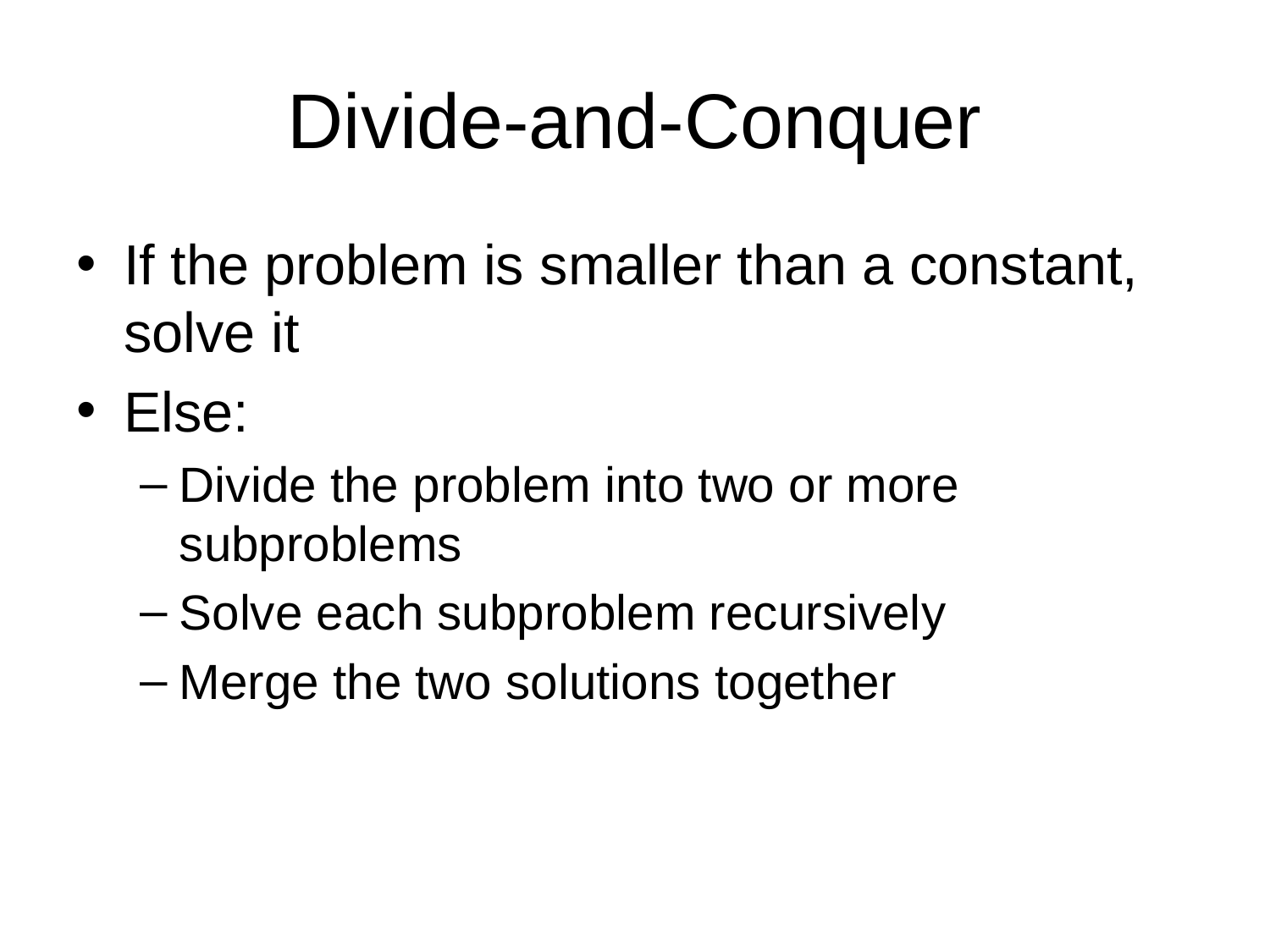

# Divide-and-Conquer
If the problem is smaller than a constant, solve it
Else:
Divide the problem into two or more subproblems
Solve each subproblem recursively
Merge the two solutions together